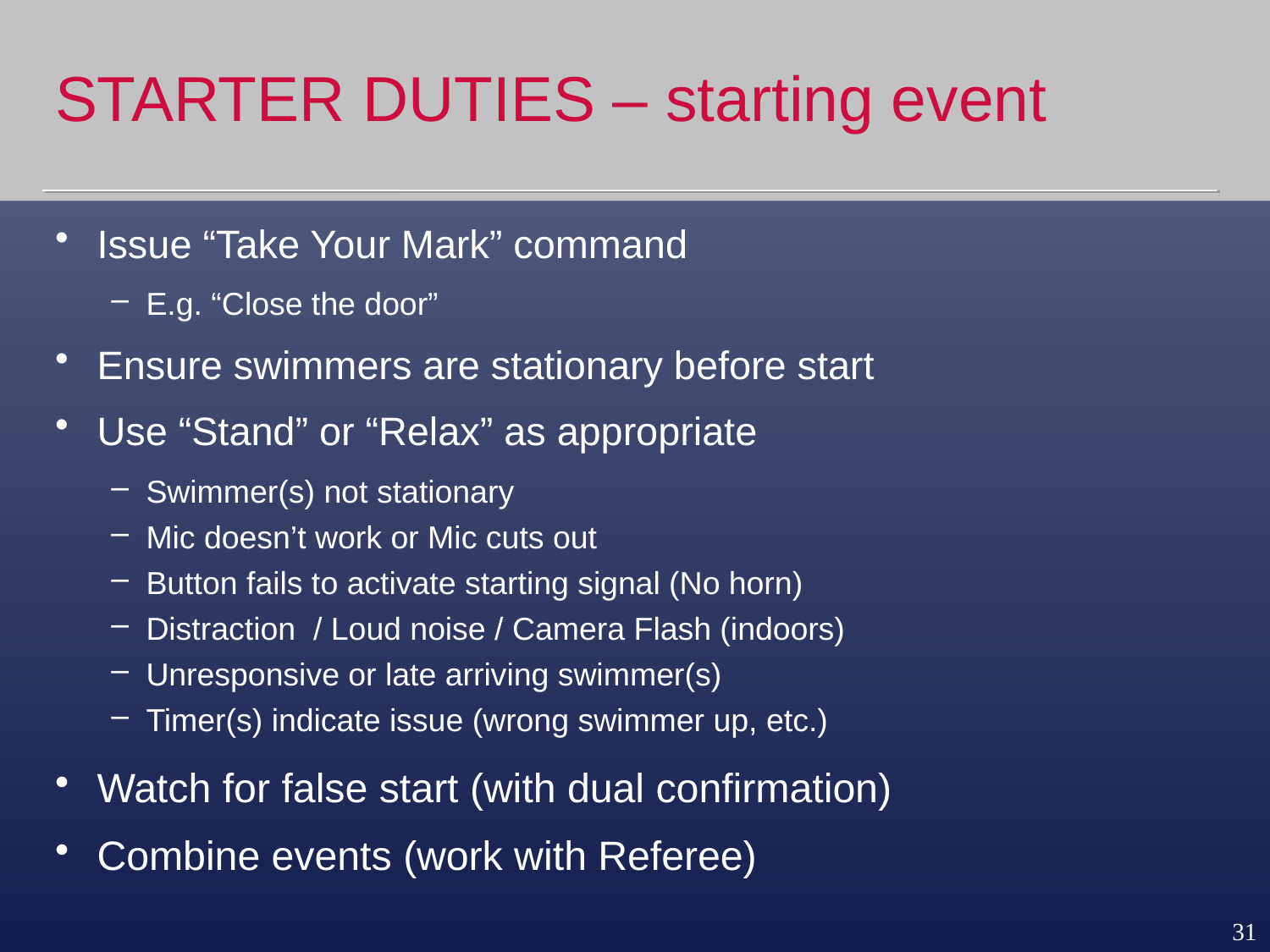

# STARTER DUTIES – starting event
Issue “Take Your Mark” command
E.g. “Close the door”
Ensure swimmers are stationary before start
Use “Stand” or “Relax” as appropriate
Swimmer(s) not stationary
Mic doesn’t work or Mic cuts out
Button fails to activate starting signal (No horn)
Distraction  / Loud noise / Camera Flash (indoors)
Unresponsive or late arriving swimmer(s)
Timer(s) indicate issue (wrong swimmer up, etc.)
Watch for false start (with dual confirmation)
Combine events (work with Referee)
31